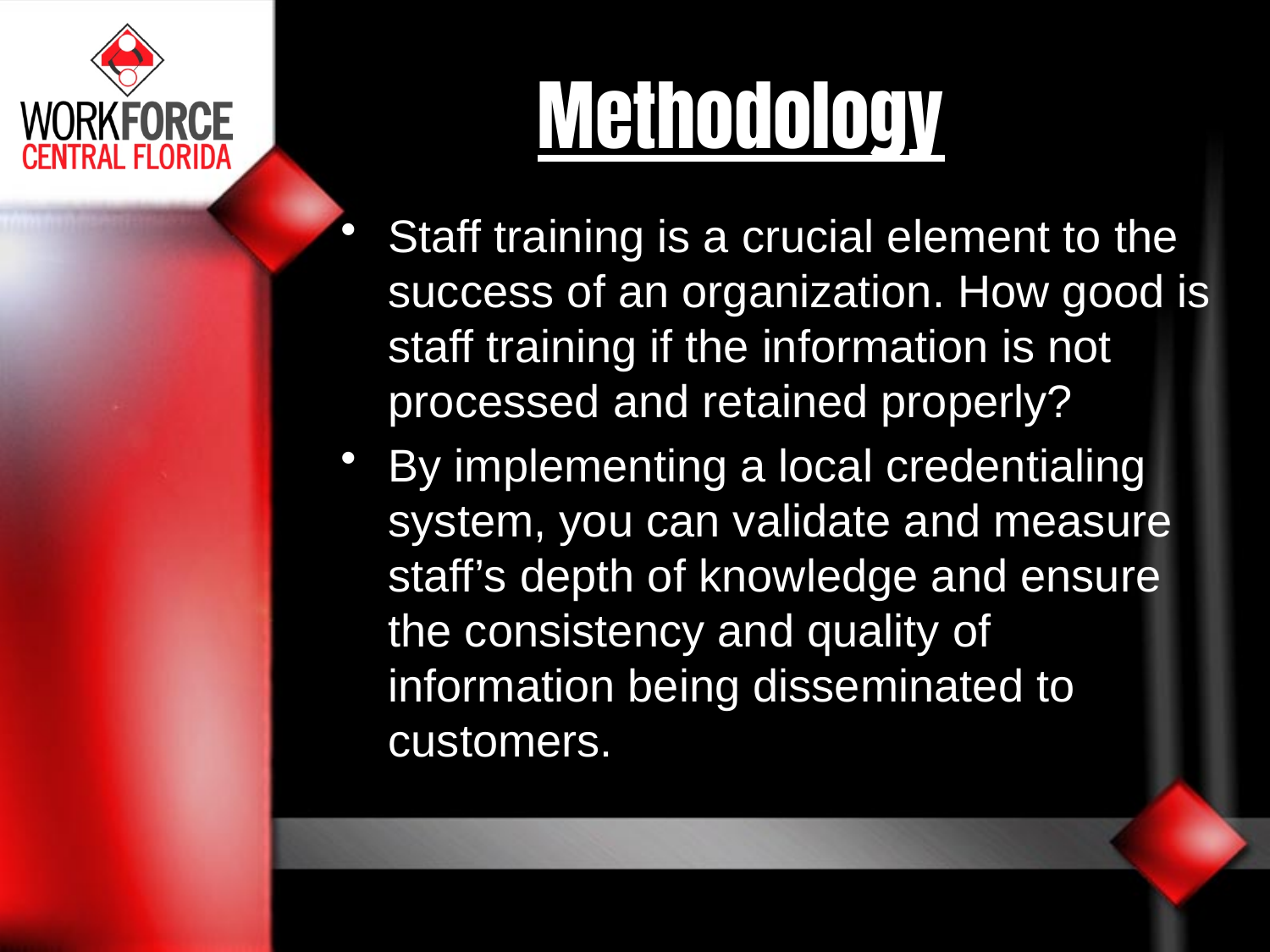

# Methodology
Staff training is a crucial element to the success of an organization. How good is staff training if the information is not processed and retained properly?
By implementing a local credentialing system, you can validate and measure staff’s depth of knowledge and ensure the consistency and quality of information being disseminated to customers.